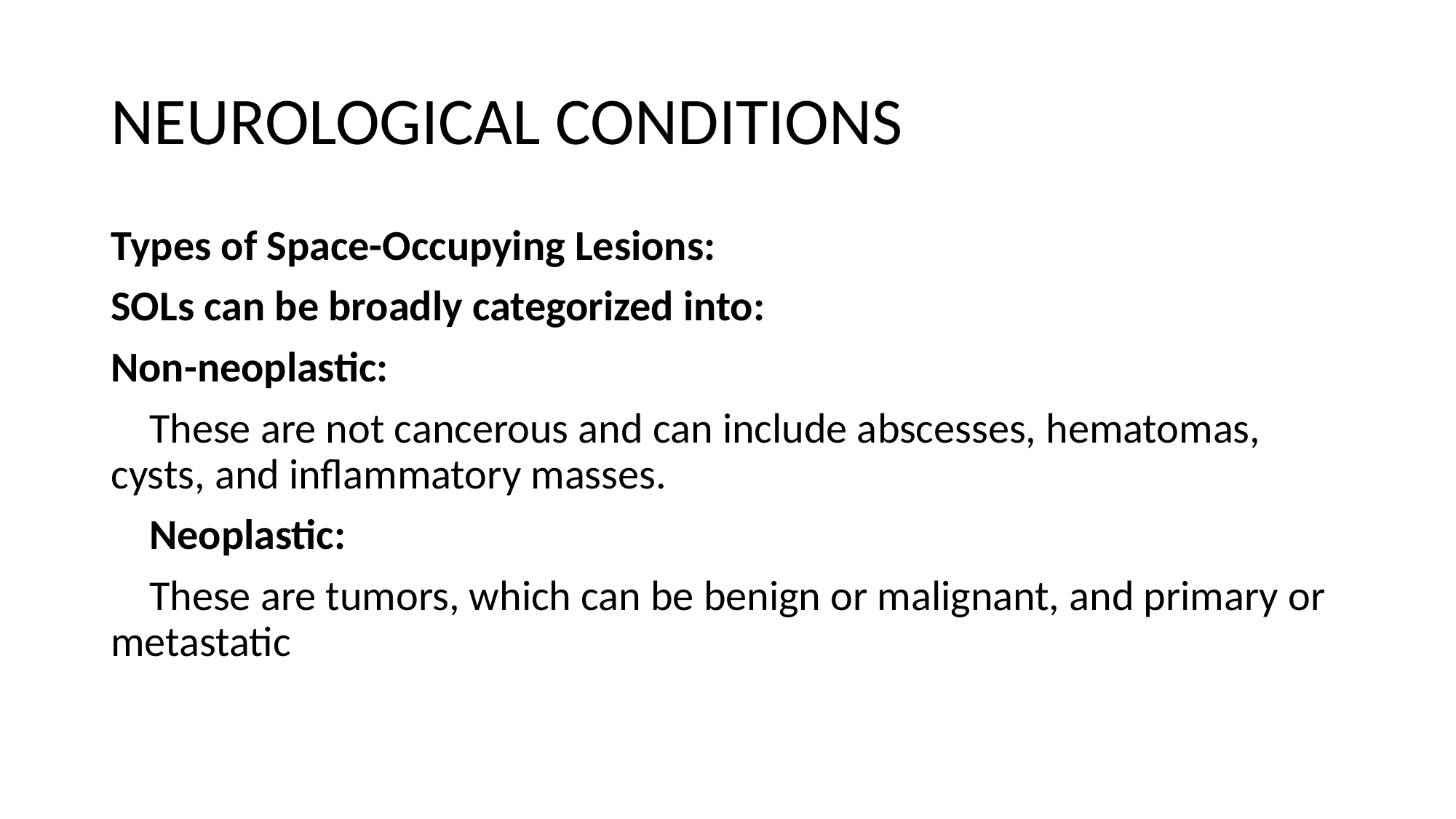

# NEUROLOGICAL CONDITIONS
Types of Space-Occupying Lesions:
SOLs can be broadly categorized into:
Non-neoplastic:
    These are not cancerous and can include abscesses, hematomas, cysts, and inflammatory masses.
    Neoplastic:
    These are tumors, which can be benign or malignant, and primary or metastatic